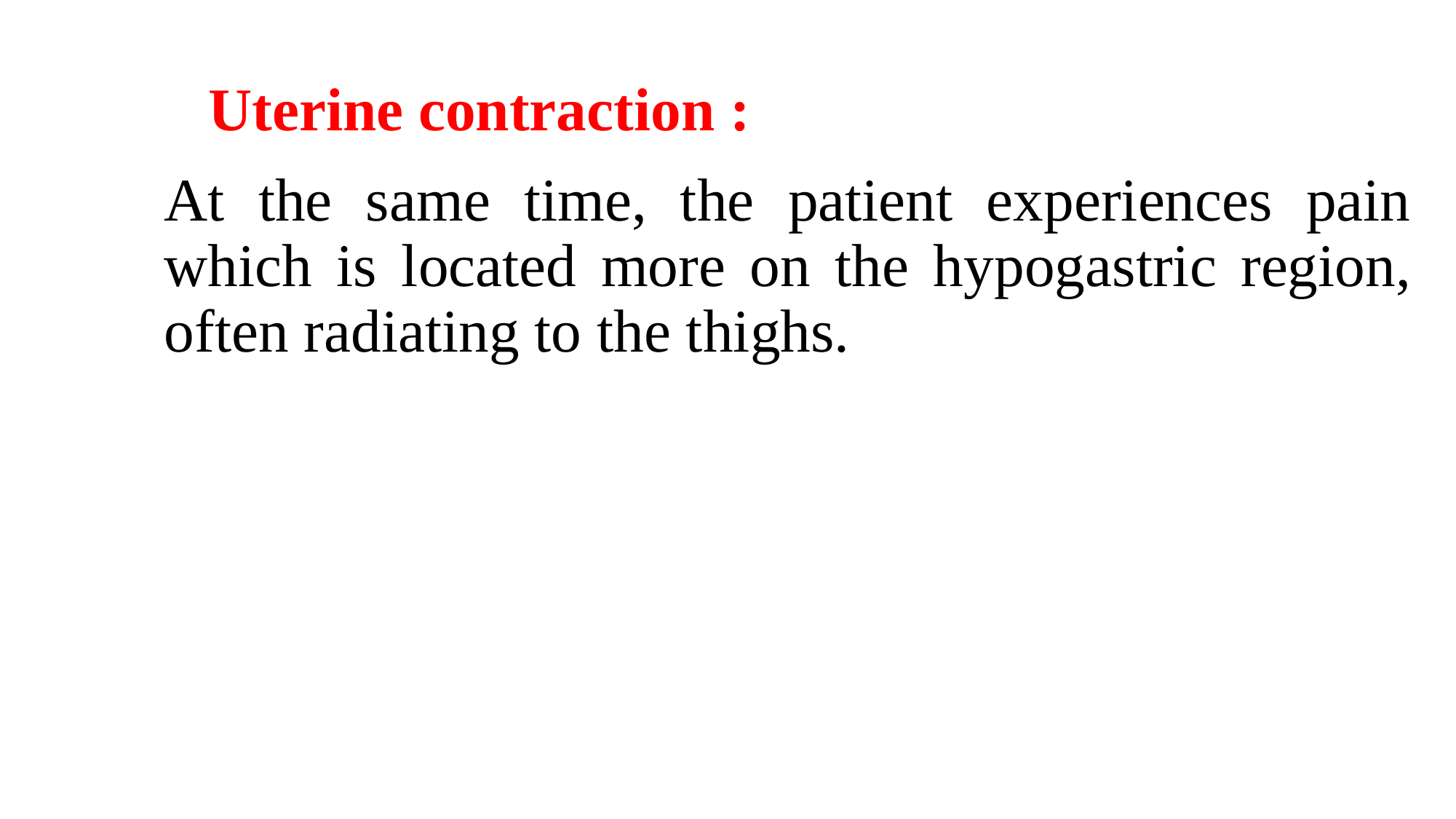

# Uterine contraction :
At the same time, the patient experiences pain which is located more on the hypogastric region, often radiating to the thighs.